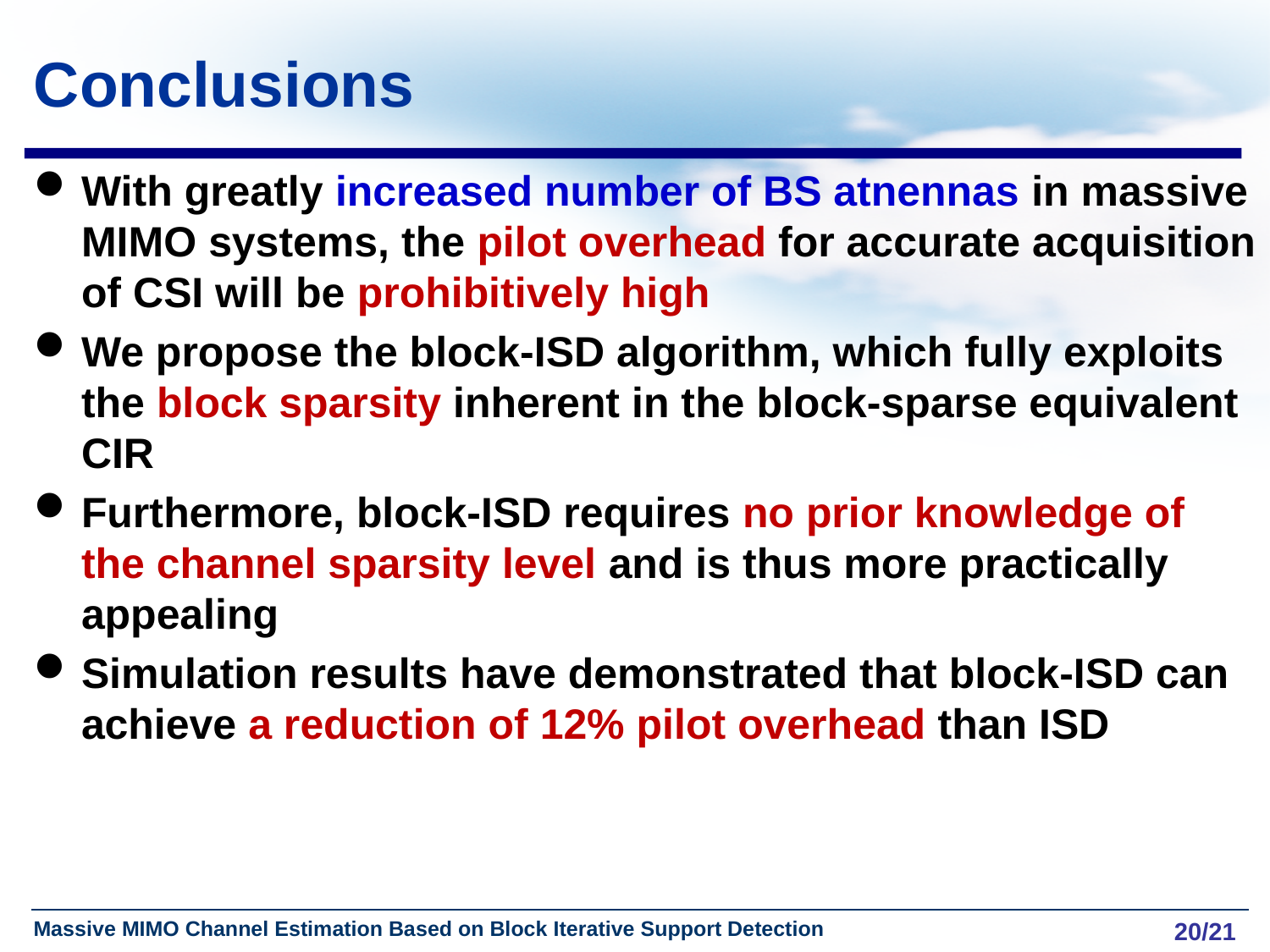

Conclusions
With greatly increased number of BS atnennas in massive MIMO systems, the pilot overhead for accurate acquisition of CSI will be prohibitively high
We propose the block-ISD algorithm, which fully exploits the block sparsity inherent in the block-sparse equivalent CIR
Furthermore, block-ISD requires no prior knowledge of the channel sparsity level and is thus more practically appealing
Simulation results have demonstrated that block-ISD can achieve a reduction of 12% pilot overhead than ISD